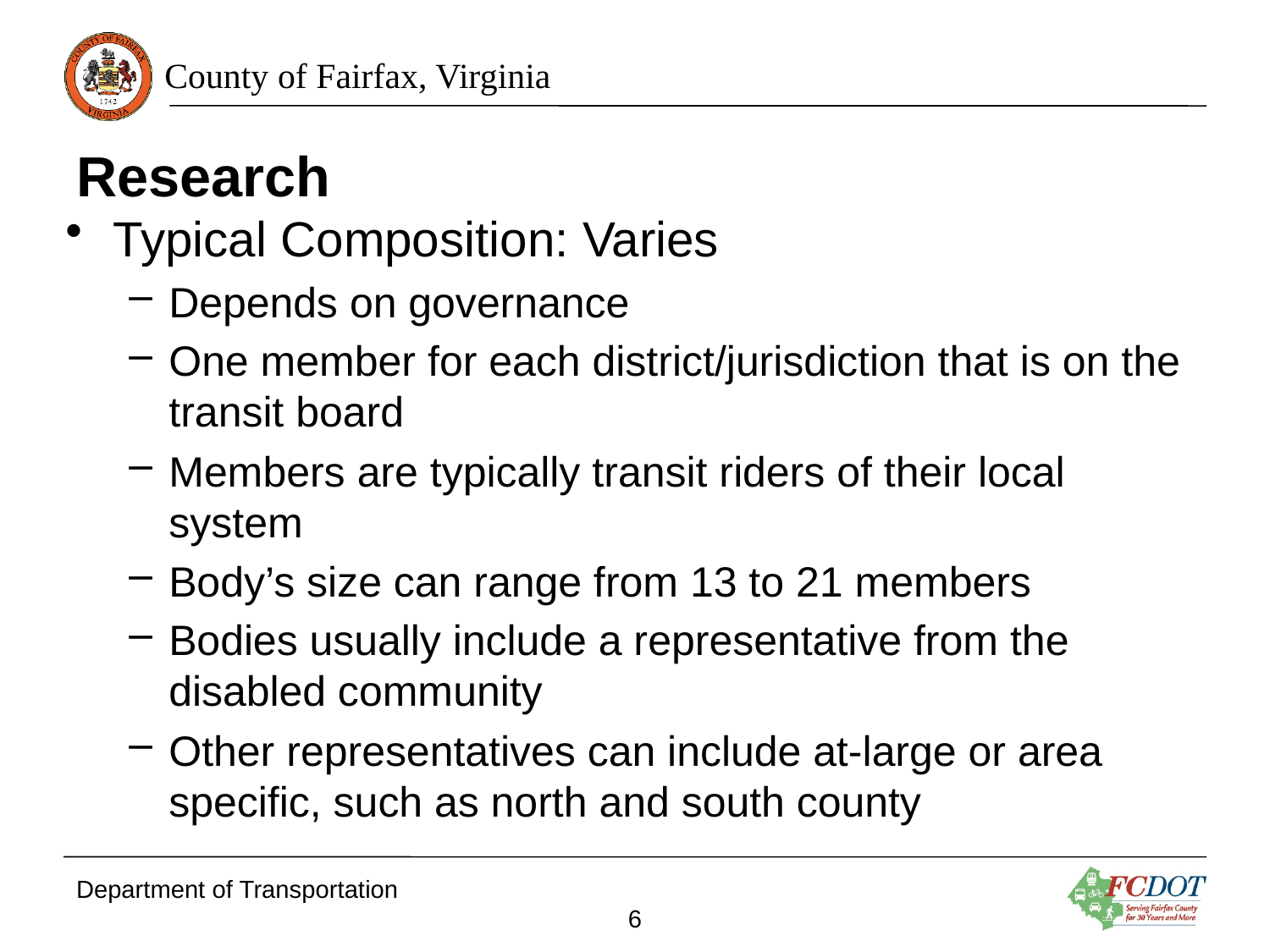

# Research
Typical Composition: Varies
Depends on governance
One member for each district/jurisdiction that is on the transit board
Members are typically transit riders of their local system
Body’s size can range from 13 to 21 members
Bodies usually include a representative from the disabled community
Other representatives can include at-large or area specific, such as north and south county
Department of Transportation
6